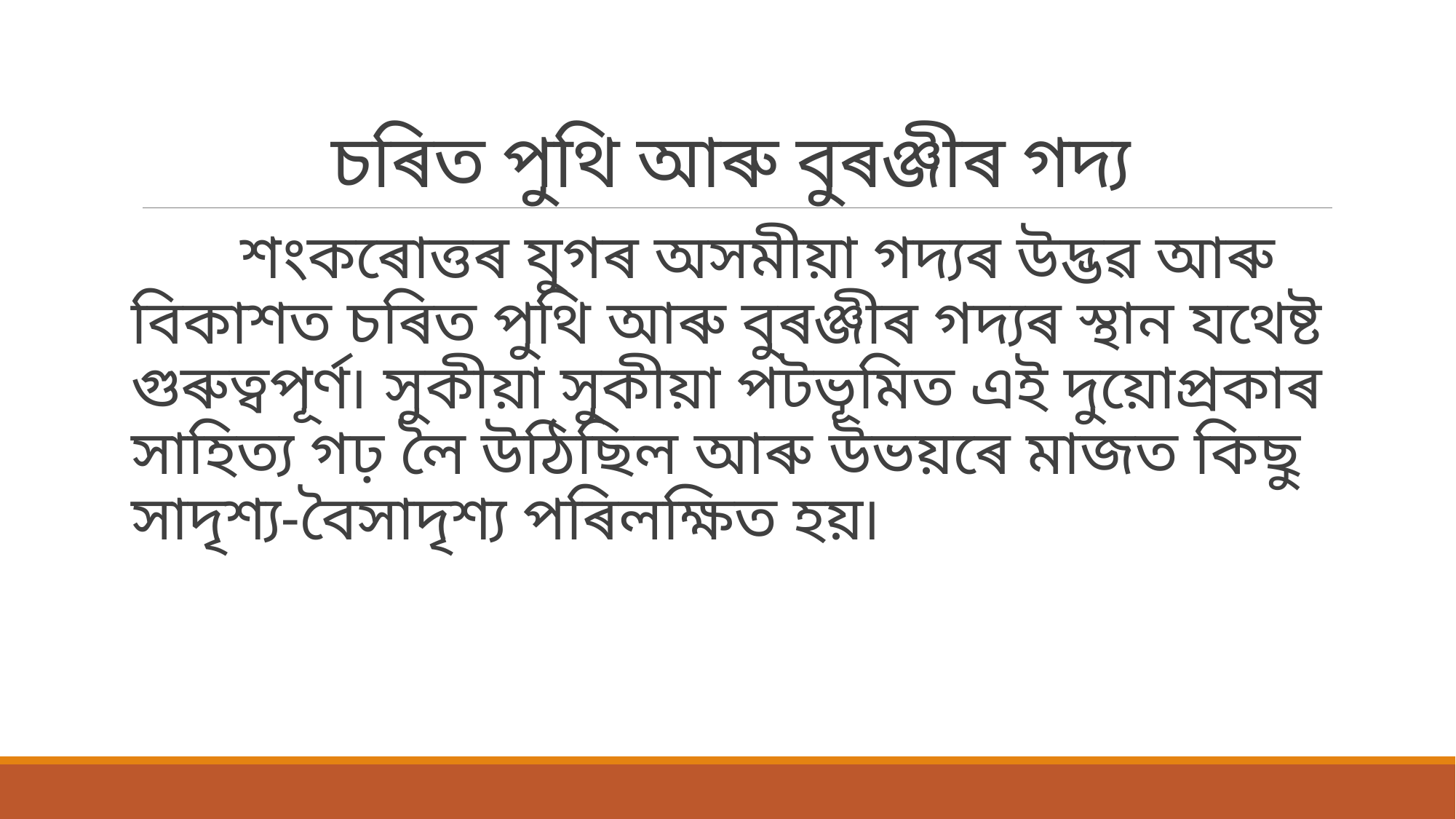

# চৰিত পুথি আৰু বুৰঞ্জীৰ গদ্য
	শংকৰোত্তৰ যুগৰ অসমীয়া গদ্যৰ উদ্ভৱ আৰু বিকাশত চৰিত পুথি আৰু বুৰঞ্জীৰ গদ্যৰ স্থান যথেষ্ট গুৰুত্বপূৰ্ণ৷ সুকীয়া সুকীয়া পটভূমিত এই দুয়োপ্ৰকাৰ সাহিত্য গঢ় লৈ উঠিছিল আৰু উভয়ৰে মাজত কিছু সাদৃশ্য-বৈসাদৃশ্য পৰিলক্ষিত হয়৷